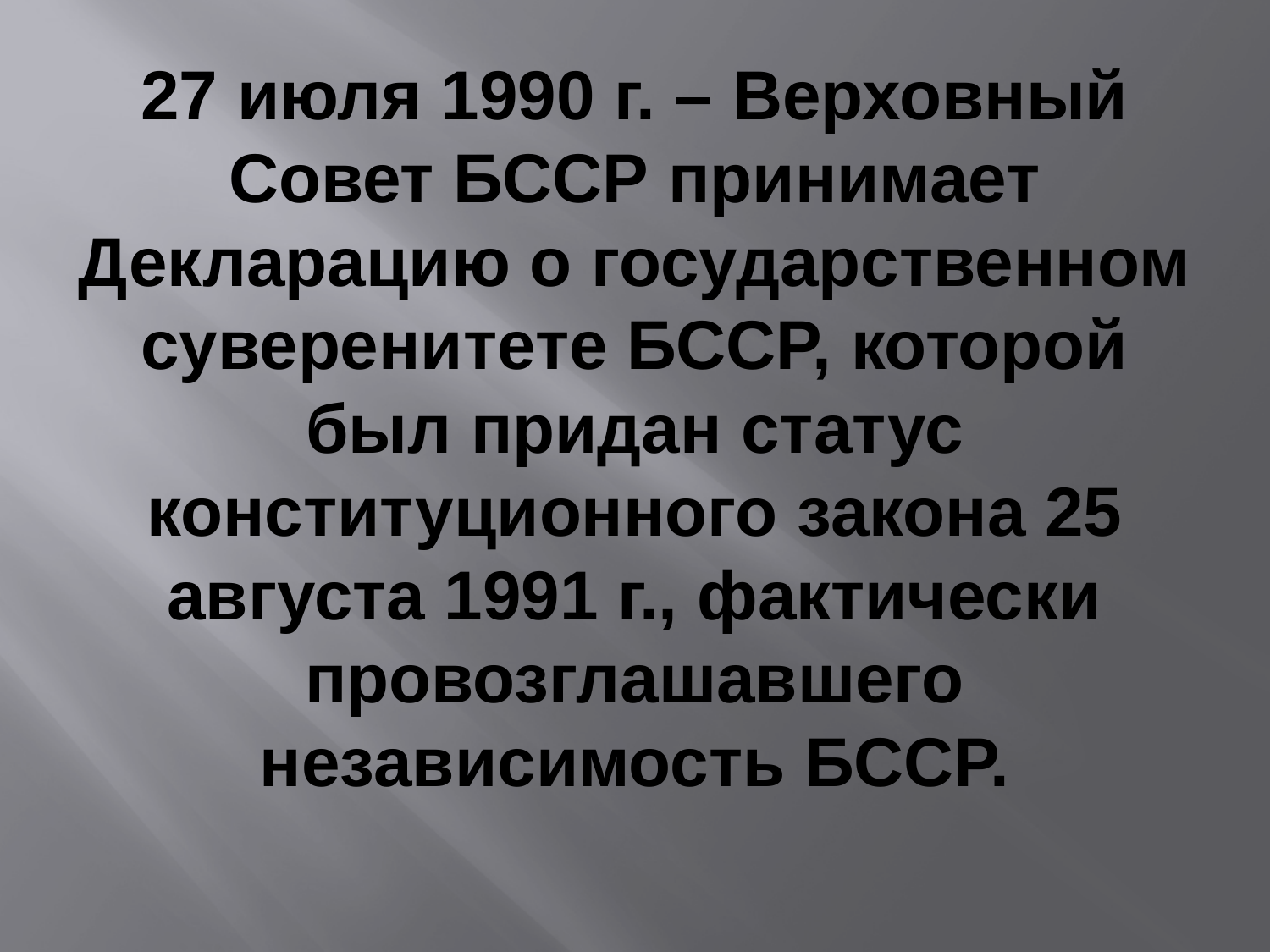

# 27 июля 1990 г. – Верховный Совет БССР принимает Декларацию о государственном суверенитете БССР, которой был придан статус конституционного закона 25 августа 1991 г., фактически провозглашавшего независимость БССР.